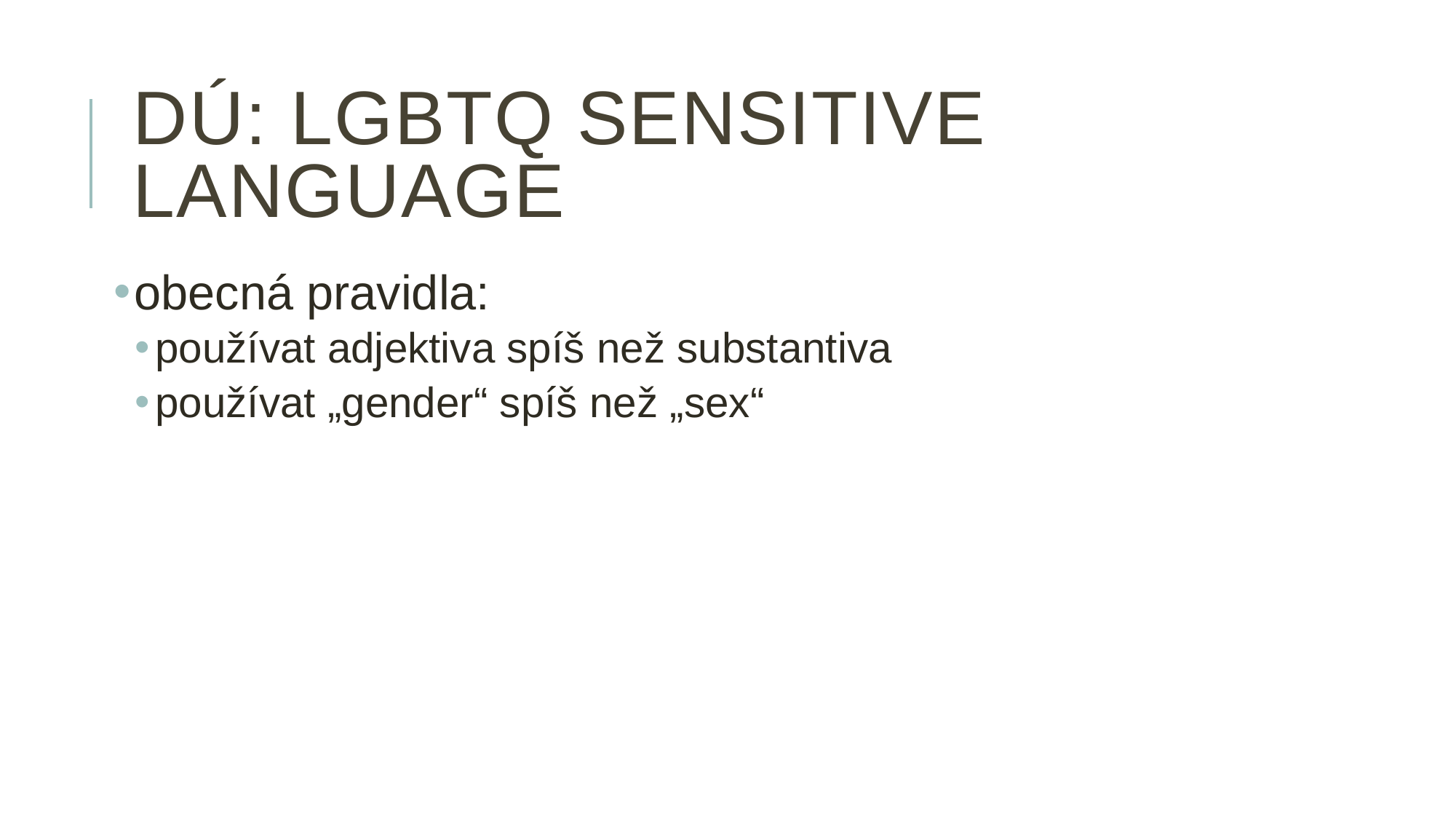

# Dú: lgbtq sensitive language

obecná pravidla:
používat adjektiva spíš než substantiva
používat „gender“ spíš než „sex“